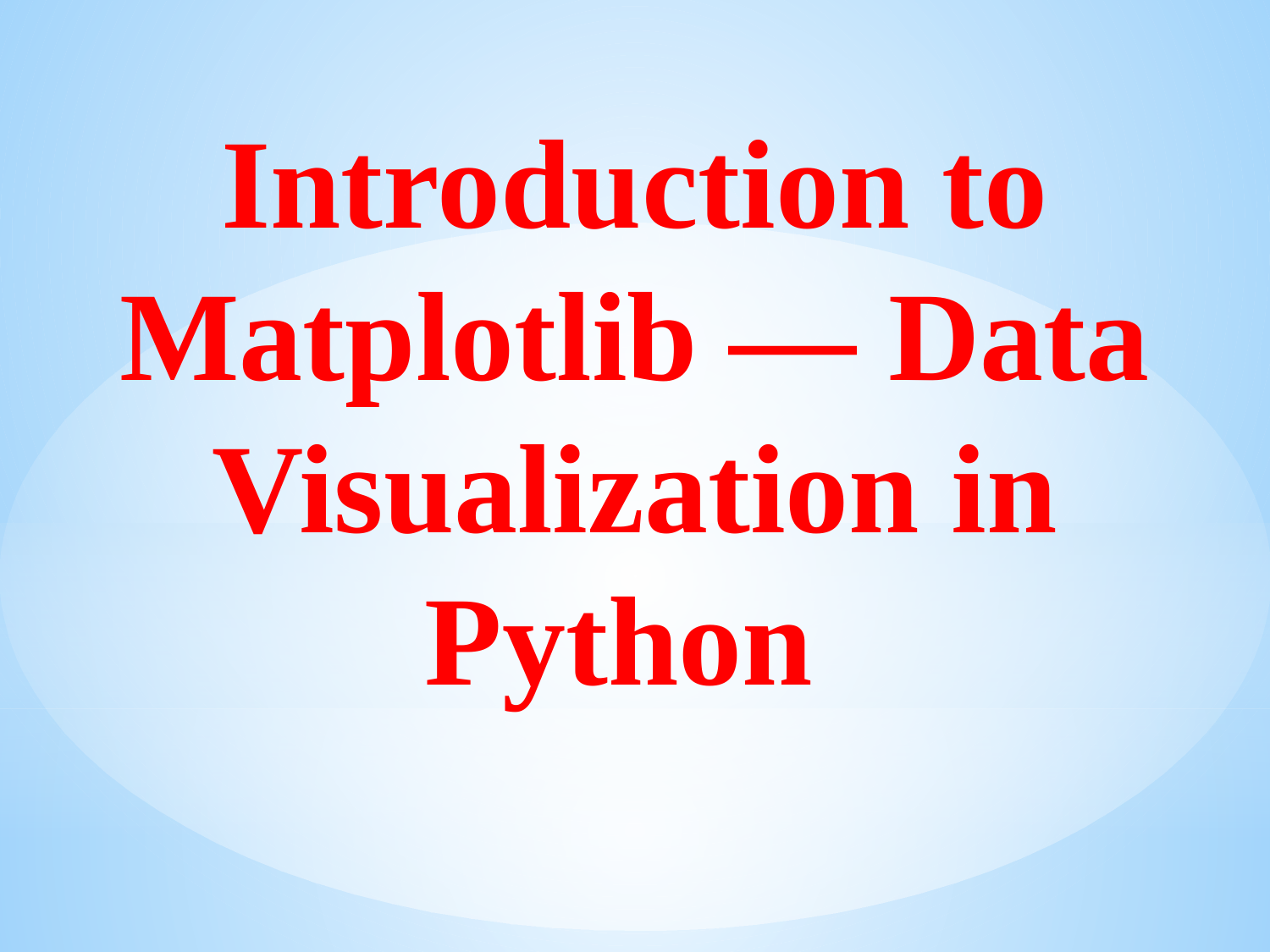

Introduction to Matplotlib — Data Visualization in Python